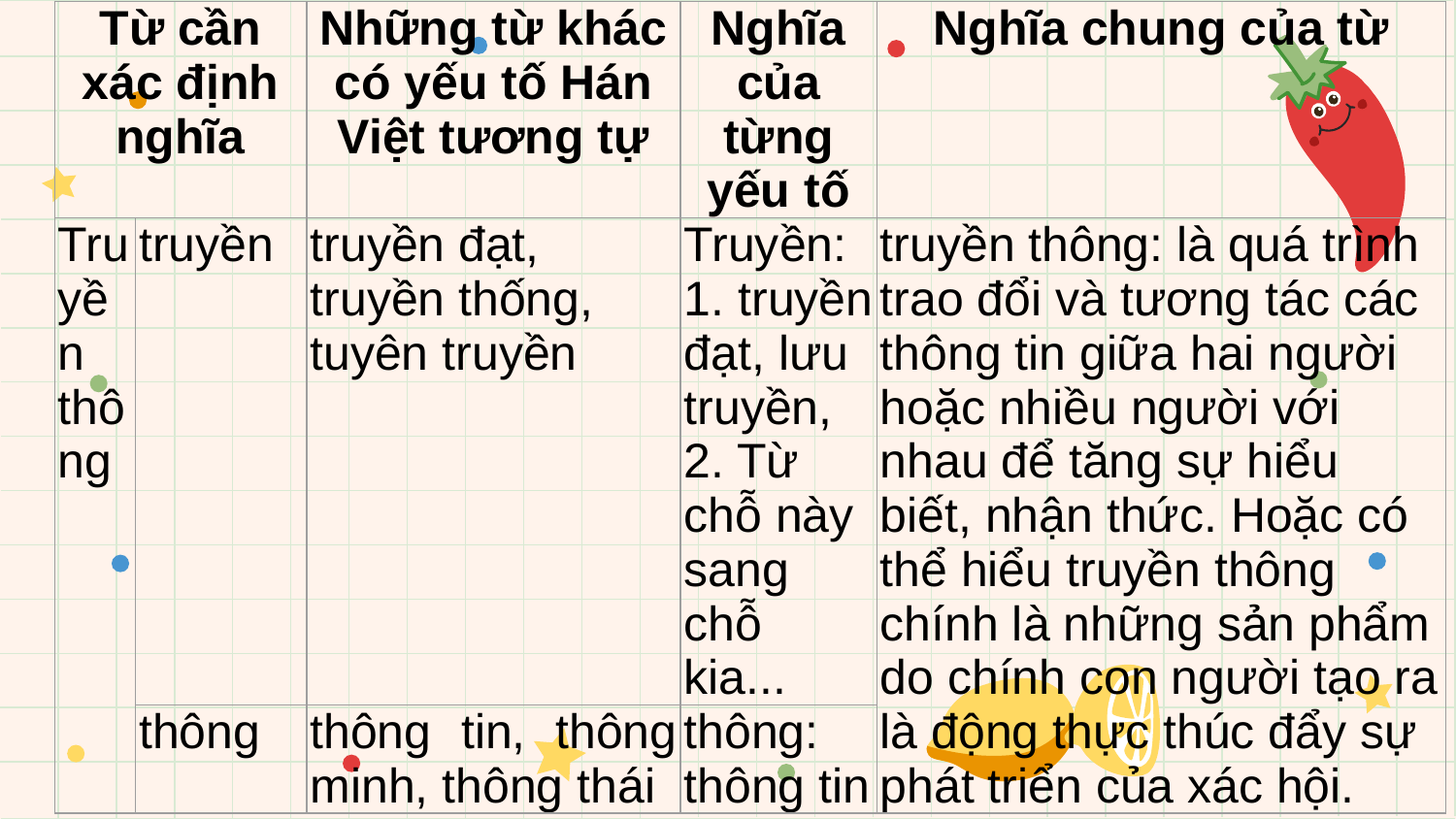

| Từ cần xác định nghĩa |  | Những từ khác có yếu tố Hán Việt tương tự | Nghĩa của từng yếu tố | Nghĩa chung của từ |
| --- | --- | --- | --- | --- |
| Truyền thông | truyền | truyền đạt, truyền thống, tuyên truyền | Truyền: 1. truyền đạt, lưu truyền, 2. Từ chỗ này sang chỗ kia... | truyền thông: là quá trình trao đổi và tương tác các thông tin giữa hai người hoặc nhiều người với nhau để tăng sự hiểu biết, nhận thức. Hoặc có thể hiểu truyền thông chính là những sản phẩm do chính con người tạo ra là động thực thúc đẩy sự phát triển của xác hội. |
|  | thông | thông tin, thông minh, thông thái | thông: thông tin |  |